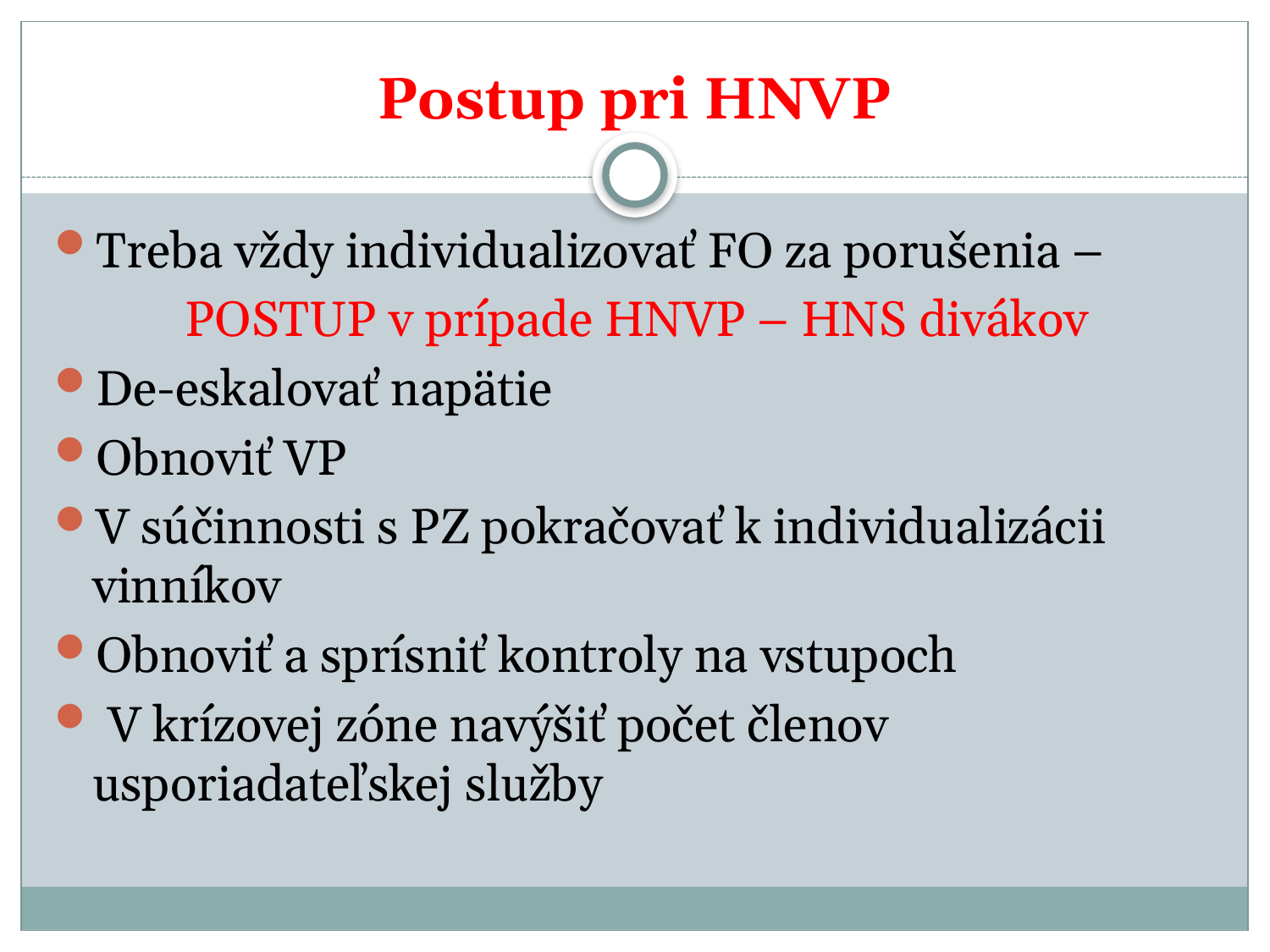

# Postup pri HNVP
Treba vždy individualizovať FO za porušenia –
           POSTUP v prípade HNVP – HNS divákov
De-eskalovať napätie
Obnoviť VP
V súčinnosti s PZ pokračovať k individualizácii vinníkov
Obnoviť a sprísniť kontroly na vstupoch
 V krízovej zóne navýšiť počet členov usporiadateľskej služby